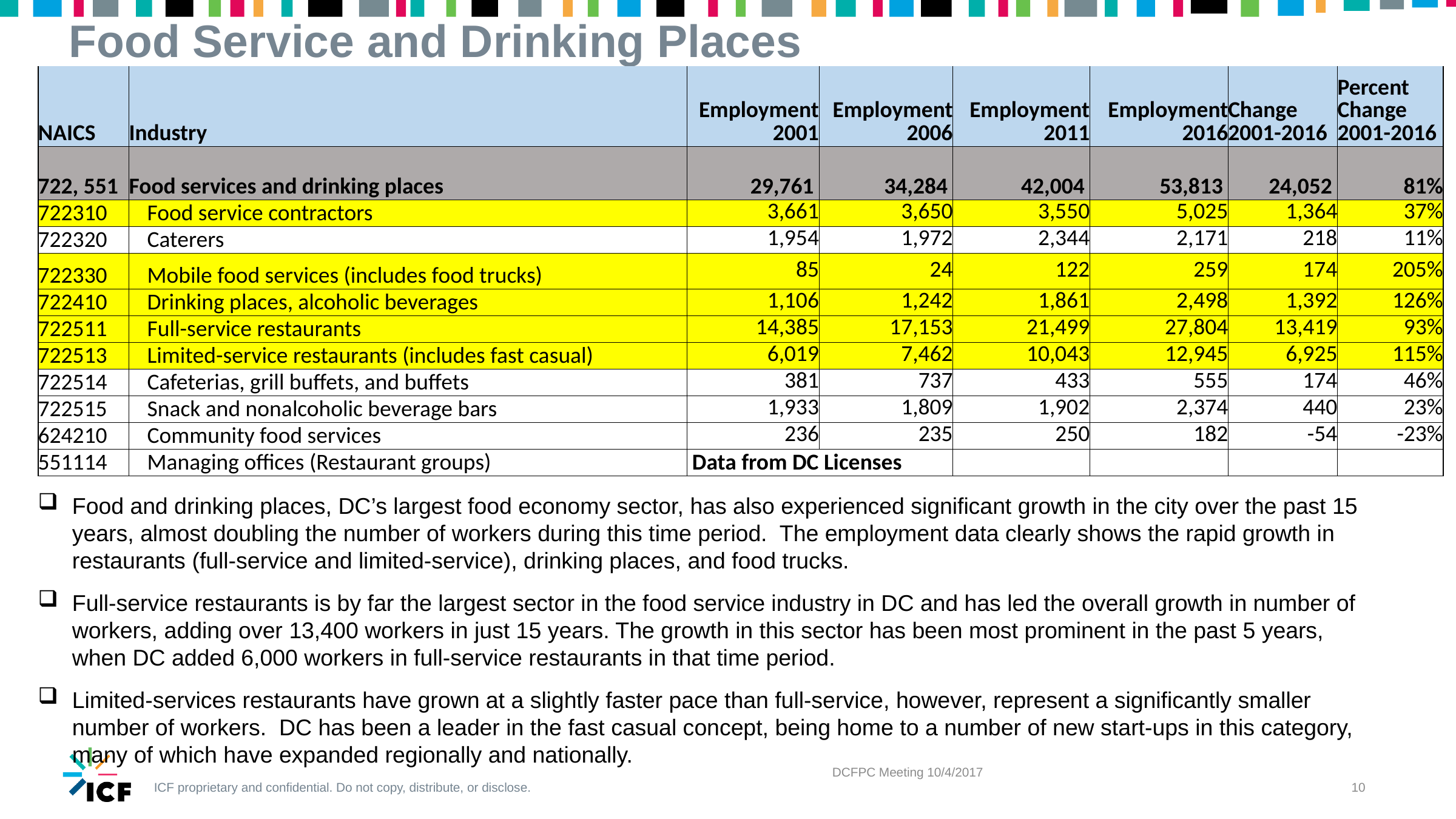

# Food Service and Drinking Places
| NAICS | Industry | Employment 2001 | Employment 2006 | Employment 2011 | Employment 2016 | Change 2001-2016 | Percent Change 2001-2016 |
| --- | --- | --- | --- | --- | --- | --- | --- |
| 722, 551 | Food services and drinking places | 29,761 | 34,284 | 42,004 | 53,813 | 24,052 | 81% |
| 722310 | Food service contractors | 3,661 | 3,650 | 3,550 | 5,025 | 1,364 | 37% |
| 722320 | Caterers | 1,954 | 1,972 | 2,344 | 2,171 | 218 | 11% |
| 722330 | Mobile food services (includes food trucks) | 85 | 24 | 122 | 259 | 174 | 205% |
| 722410 | Drinking places, alcoholic beverages | 1,106 | 1,242 | 1,861 | 2,498 | 1,392 | 126% |
| 722511 | Full-service restaurants | 14,385 | 17,153 | 21,499 | 27,804 | 13,419 | 93% |
| 722513 | Limited-service restaurants (includes fast casual) | 6,019 | 7,462 | 10,043 | 12,945 | 6,925 | 115% |
| 722514 | Cafeterias, grill buffets, and buffets | 381 | 737 | 433 | 555 | 174 | 46% |
| 722515 | Snack and nonalcoholic beverage bars | 1,933 | 1,809 | 1,902 | 2,374 | 440 | 23% |
| 624210 | Community food services | 236 | 235 | 250 | 182 | -54 | -23% |
| 551114 | Managing offices (Restaurant groups) | Data from DC Licenses |  |  |  |  |  |
Food and drinking places, DC’s largest food economy sector, has also experienced significant growth in the city over the past 15 years, almost doubling the number of workers during this time period.  The employment data clearly shows the rapid growth in restaurants (full-service and limited-service), drinking places, and food trucks.
Full-service restaurants is by far the largest sector in the food service industry in DC and has led the overall growth in number of workers, adding over 13,400 workers in just 15 years. The growth in this sector has been most prominent in the past 5 years, when DC added 6,000 workers in full-service restaurants in that time period.
Limited-services restaurants have grown at a slightly faster pace than full-service, however, represent a significantly smaller number of workers.  DC has been a leader in the fast casual concept, being home to a number of new start-ups in this category, many of which have expanded regionally and nationally.
DCFPC Meeting 10/4/2017

10